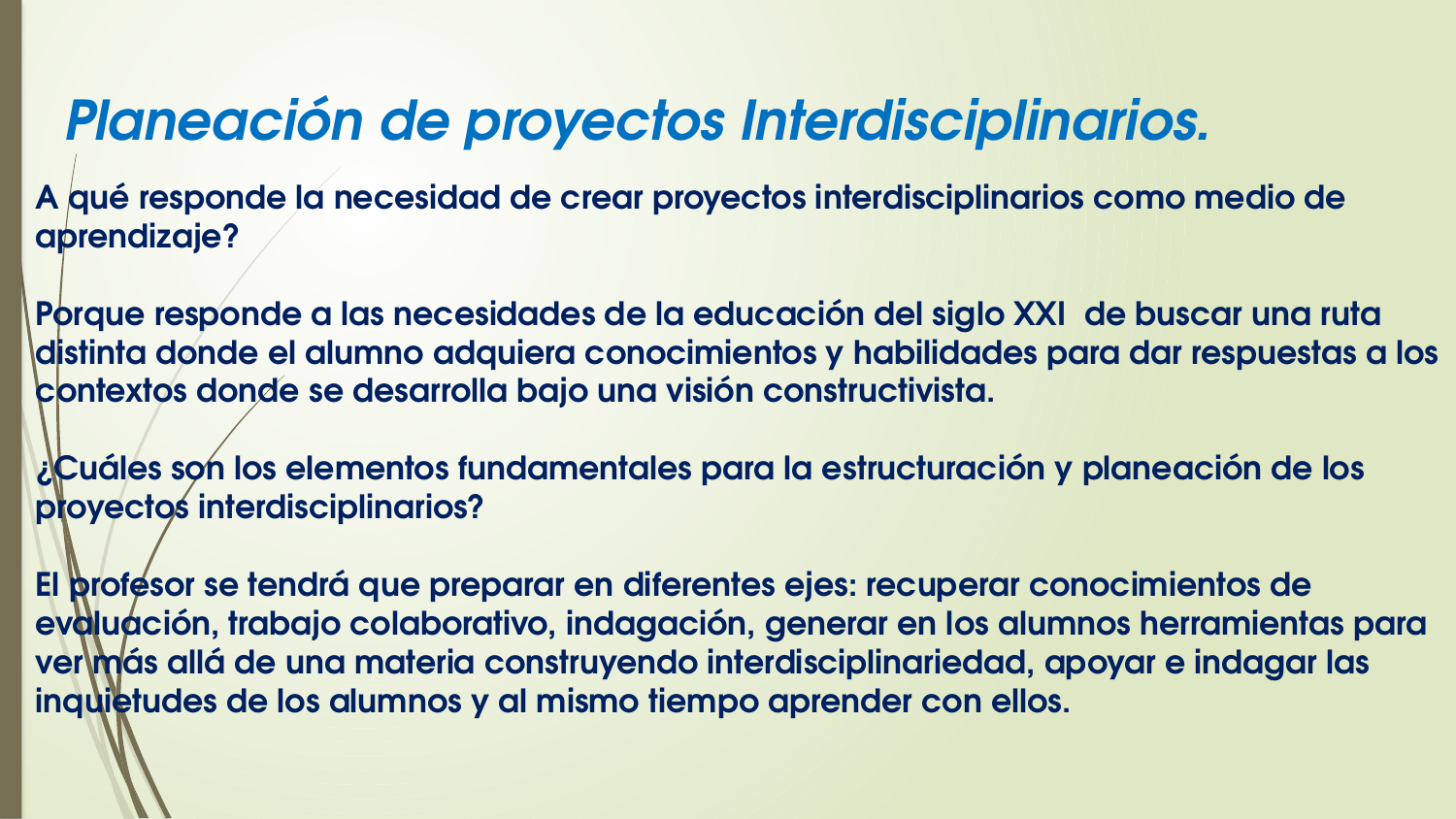

# Planeación de proyectos Interdisciplinarios.
A qué responde la necesidad de crear proyectos interdisciplinarios como medio de aprendizaje?

Porque responde a las necesidades de la educación del siglo XXI  de buscar una ruta distinta donde el alumno adquiera conocimientos y habilidades para dar respuestas a los contextos donde se desarrolla bajo una visión constructivista.

¿Cuáles son los elementos fundamentales para la estructuración y planeación de los proyectos interdisciplinarios?

El profesor se tendrá que preparar en diferentes ejes: recuperar conocimientos de evaluación, trabajo colaborativo, indagación, generar en los alumnos herramientas para ver más allá de una materia construyendo interdisciplinariedad, apoyar e indagar las inquietudes de los alumnos y al mismo tiempo aprender con ellos.